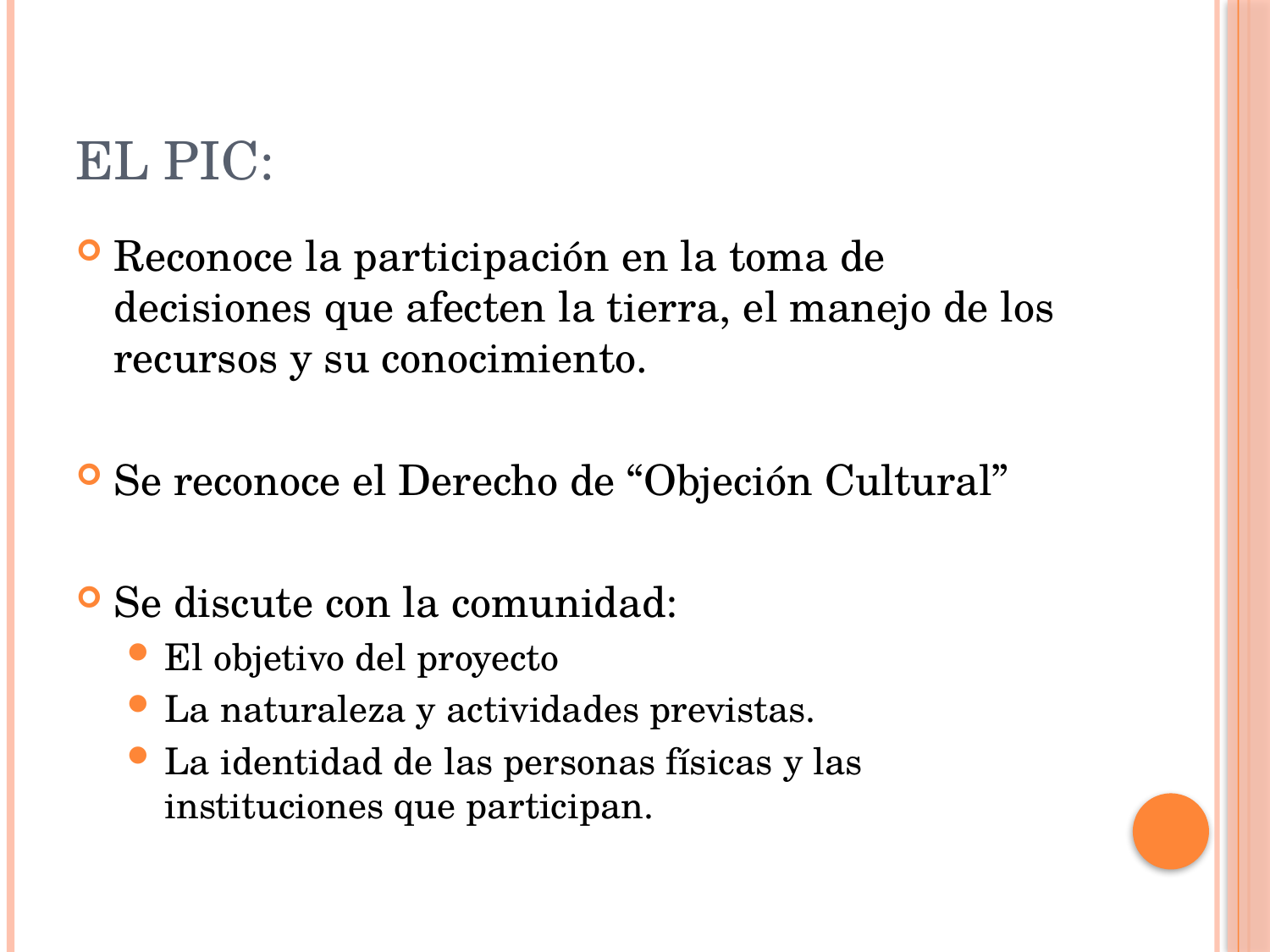

# El PIC:
Reconoce la participación en la toma de decisiones que afecten la tierra, el manejo de los recursos y su conocimiento.

Se reconoce el Derecho de “Objeción Cultural”

Se discute con la comunidad:
El objetivo del proyecto
La naturaleza y actividades previstas.
La identidad de las personas físicas y las instituciones que participan.